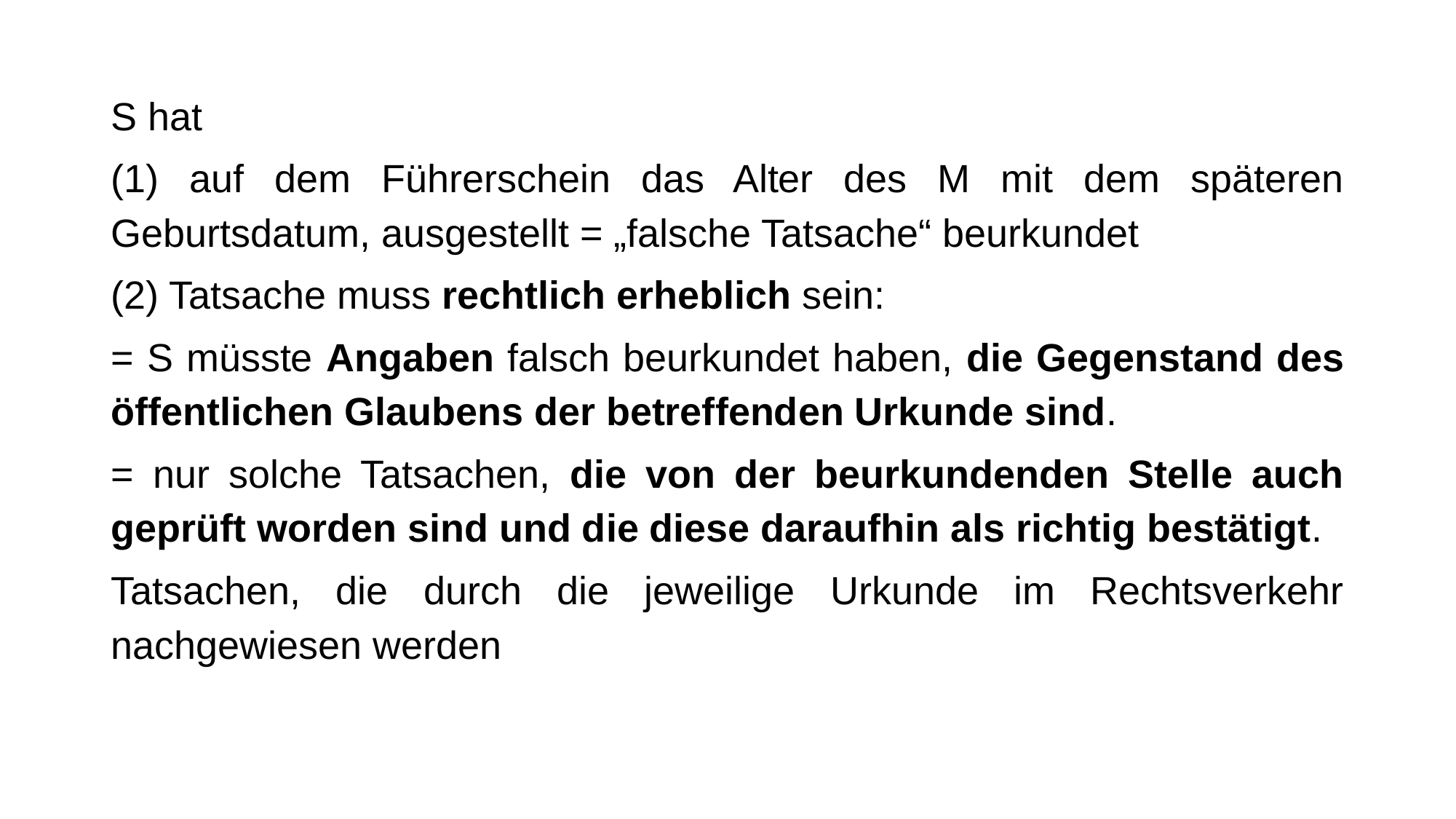

S hat
(1) auf dem Führerschein das Alter des M mit dem späteren Geburtsdatum, ausgestellt = „falsche Tatsache“ beurkundet
(2) Tatsache muss rechtlich erheblich sein:
= S müsste Angaben falsch beurkundet haben, die Gegenstand des öffentlichen Glaubens der betreffenden Urkunde sind.
= nur solche Tatsachen, die von der beurkundenden Stelle auch geprüft worden sind und die diese daraufhin als richtig bestätigt.
Tatsachen, die durch die jeweilige Urkunde im Rechtsverkehr nachgewiesen werden